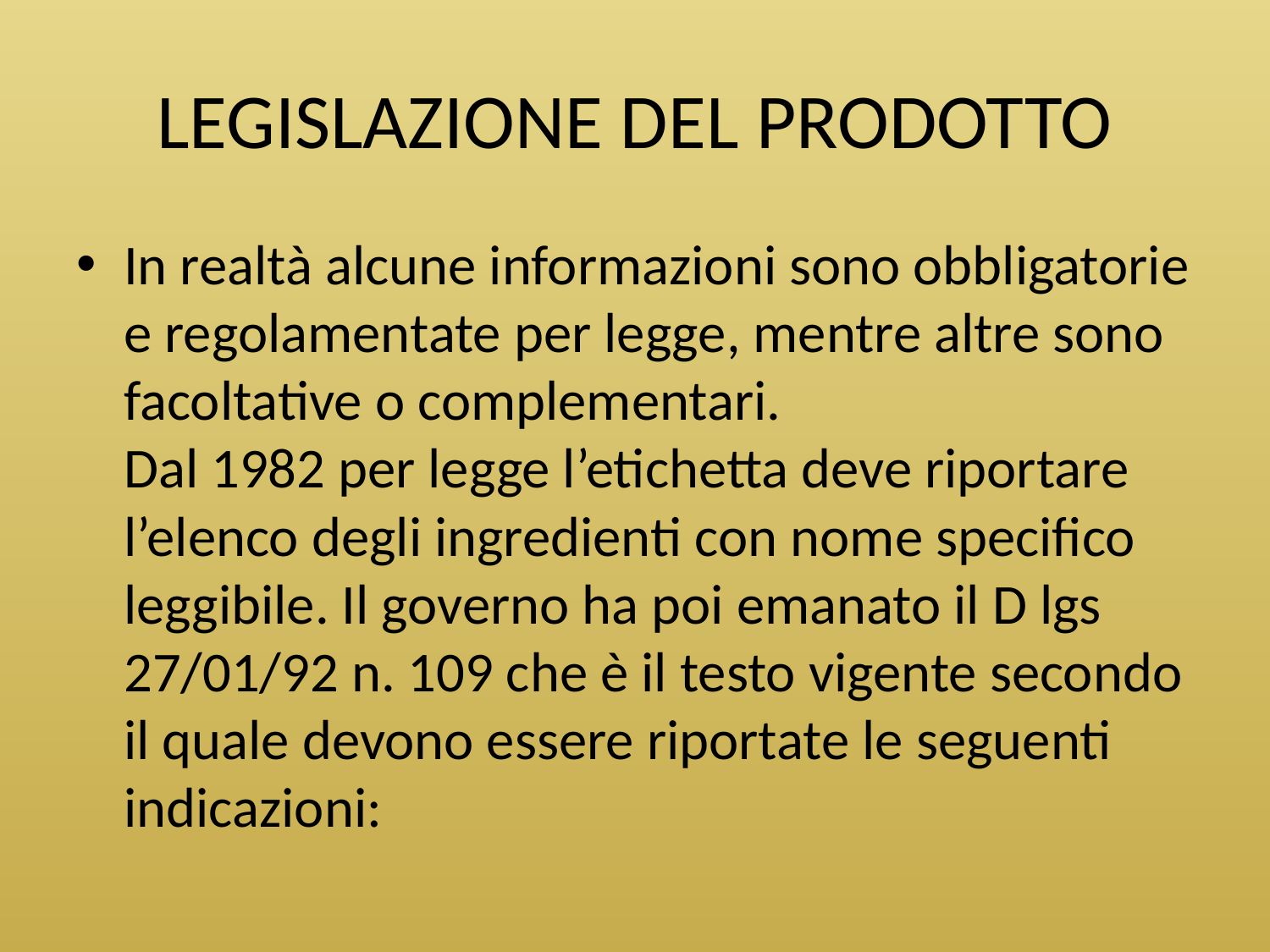

# LEGISLAZIONE DEL PRODOTTO
In realtà alcune informazioni sono obbligatorie e regolamentate per legge, mentre altre sono facoltative o complementari.
Dal 1982 per legge l’etichetta deve riportare l’elenco degli ingredienti con nome specifico leggibile. Il governo ha poi emanato il D lgs 27/01/92 n. 109 che è il testo vigente secondo il quale devono essere riportate le seguenti indicazioni: